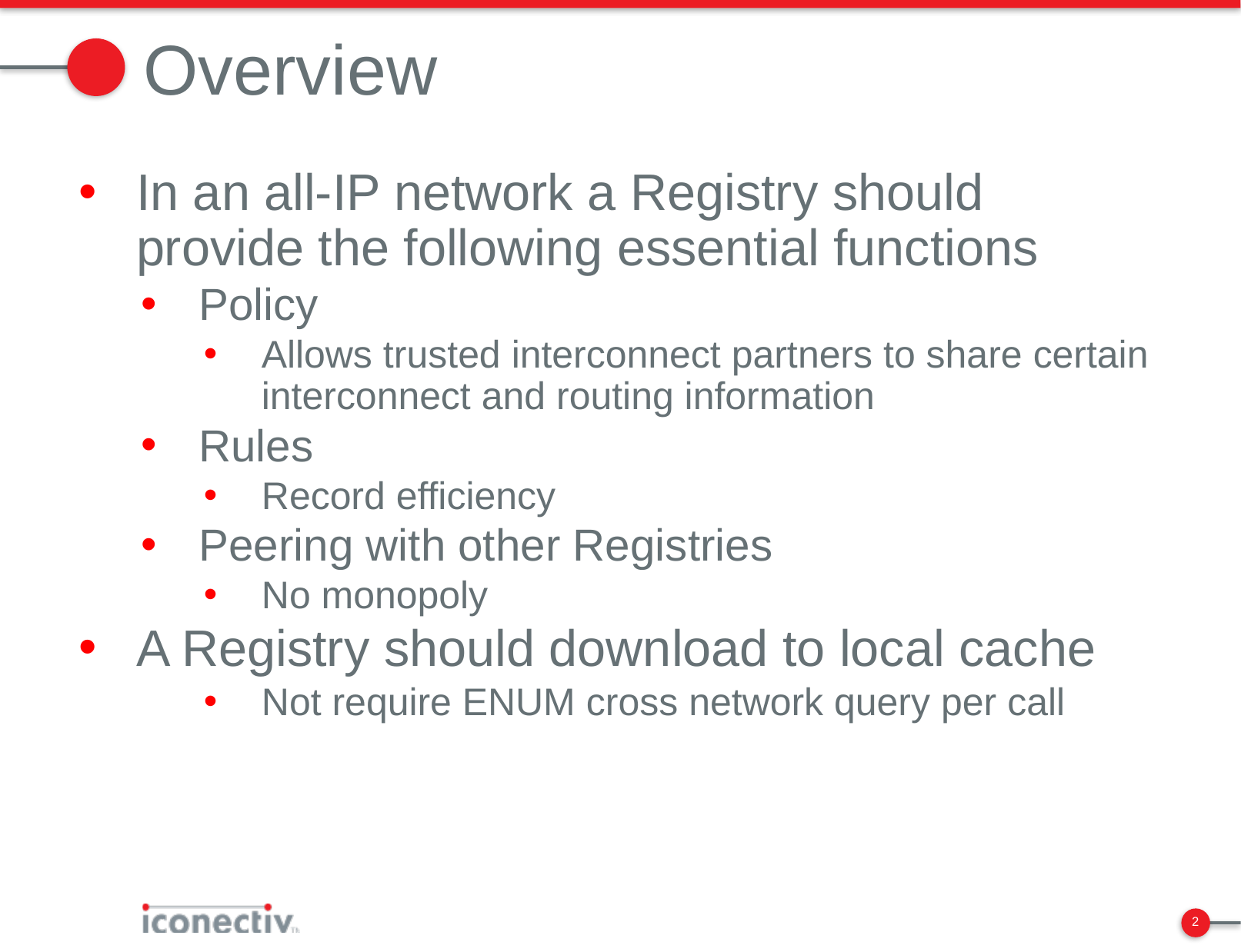

# Overview
In an all-IP network a Registry should provide the following essential functions
Policy
Allows trusted interconnect partners to share certain interconnect and routing information
Rules
Record efficiency
Peering with other Registries
No monopoly
A Registry should download to local cache
Not require ENUM cross network query per call